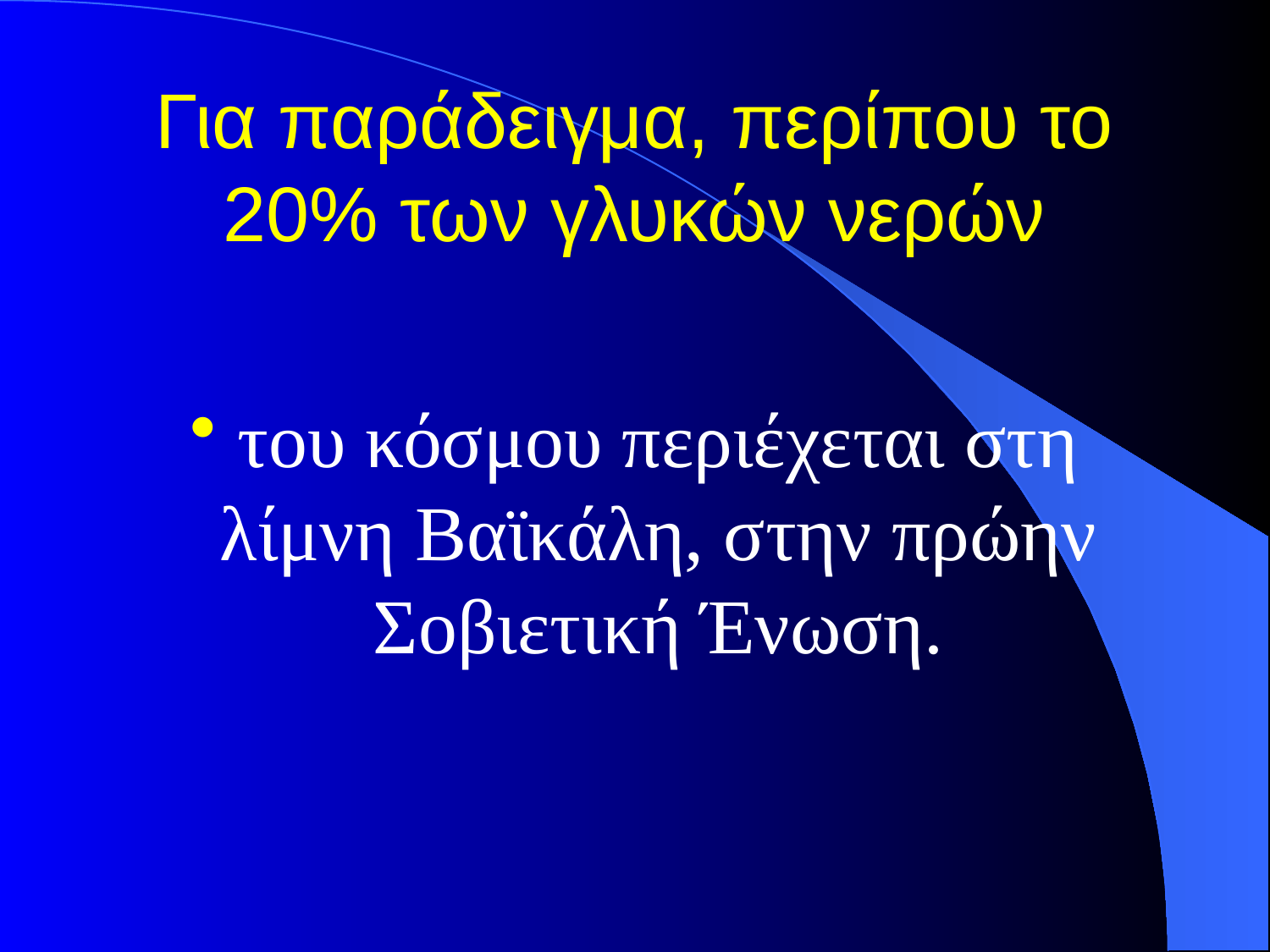

# Για παράδειγμα, περίπου το 20% των γλυκών νερών

του κόσμου περιέχεται στη λίμνη Βαϊκάλη, στην πρώην Σοβιετική Ένωση.